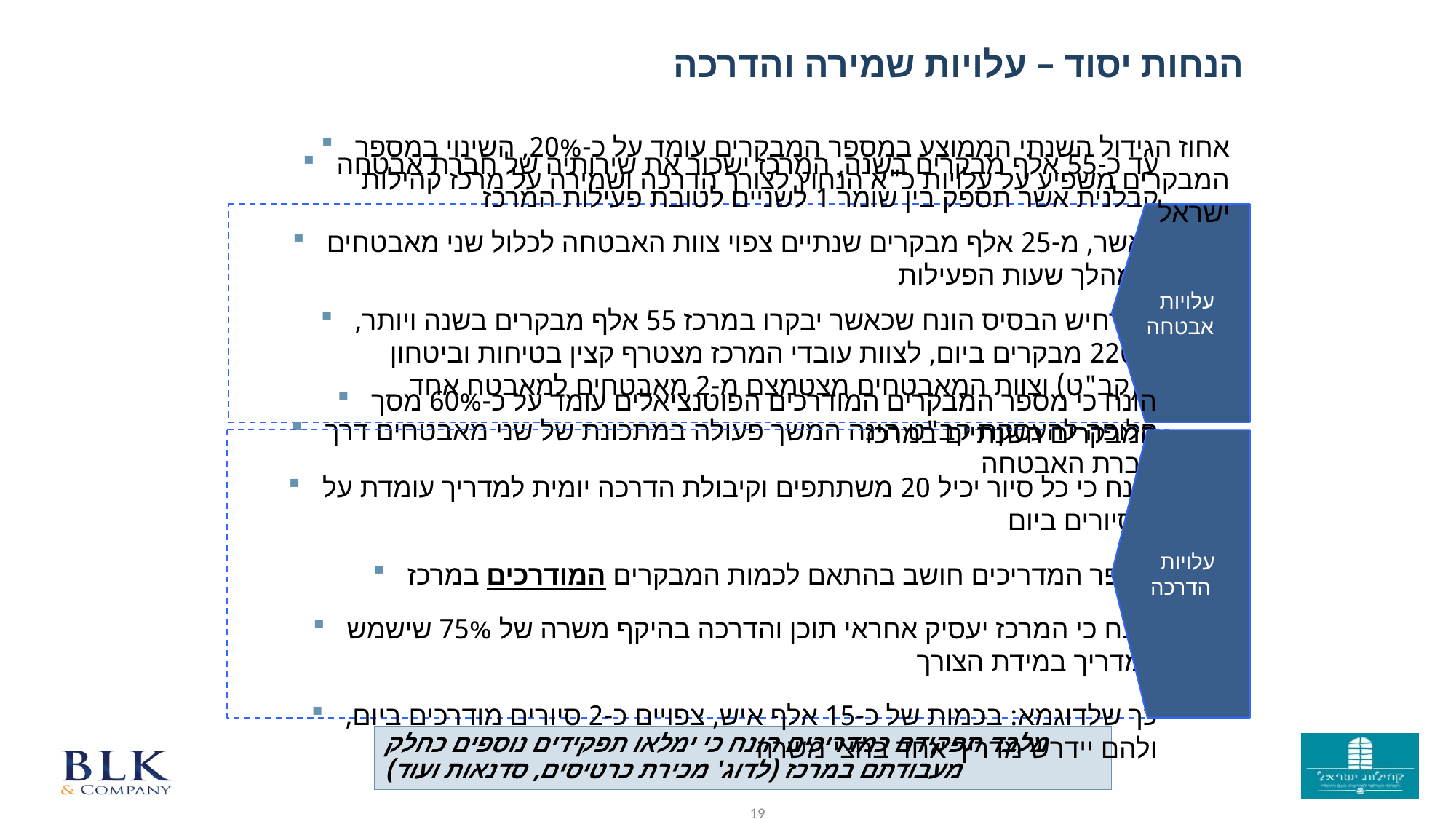

הנחות יסוד – עלויות שמירה והדרכה
אחוז הגידול השנתי הממוצע במספר המבקרים עומד על כ-20%, השינוי במספר המבקרים משפיע על עלויות כ"א הנחוץ לצורך הדרכה ושמירה על מרכז קהילות ישראל
עלויות אבטחה
עד כ-55 אלף מבקרים בשנה, המרכז ישכור את שירותיה של חברת אבטחה קבלנית אשר תספק בין שומר 1 לשניים לטובת פעילות המרכז
כאשר, מ-25 אלף מבקרים שנתיים צפוי צוות האבטחה לכלול שני מאבטחים במהלך שעות הפעילות
בתרחיש הבסיס הונח שכאשר יבקרו במרכז 55 אלף מבקרים בשנה ויותר, כ-220 מבקרים ביום, לצוות עובדי המרכז מצטרף קצין בטיחות וביטחון (קב"ט) וצוות המאבטחים מצטמצם מ-2 מאבטחים למאבטח אחד
חלופה להעסקת קב"ט הינה המשך פעולה במתכונת של שני מאבטחים דרך חברת האבטחה
הונח כי מספר המבקרים המודרכים הפוטנציאלים עומד על כ-60% מסך המבקרים השנתיים במרכז
הונח כי כל סיור יכיל 20 משתתפים וקיבולת הדרכה יומית למדריך עומדת על 4 סיורים ביום
מספר המדריכים חושב בהתאם לכמות המבקרים המודרכים במרכז
הונח כי המרכז יעסיק אחראי תוכן והדרכה בהיקף משרה של 75% שישמש כמדריך במידת הצורך
כך שלדוגמא: בכמות של כ-15 אלף איש, צפויים כ-2 סיורים מודרכים ביום, ולהם יידרש מדריך אחד בחצי משרה
עלויות הדרכה
מלבד תפקידם כמדריכים הונח כי ימלאו תפקידים נוספים כחלק מעבודתם במרכז (לדוג' מכירת כרטיסים, סדנאות ועוד)
19